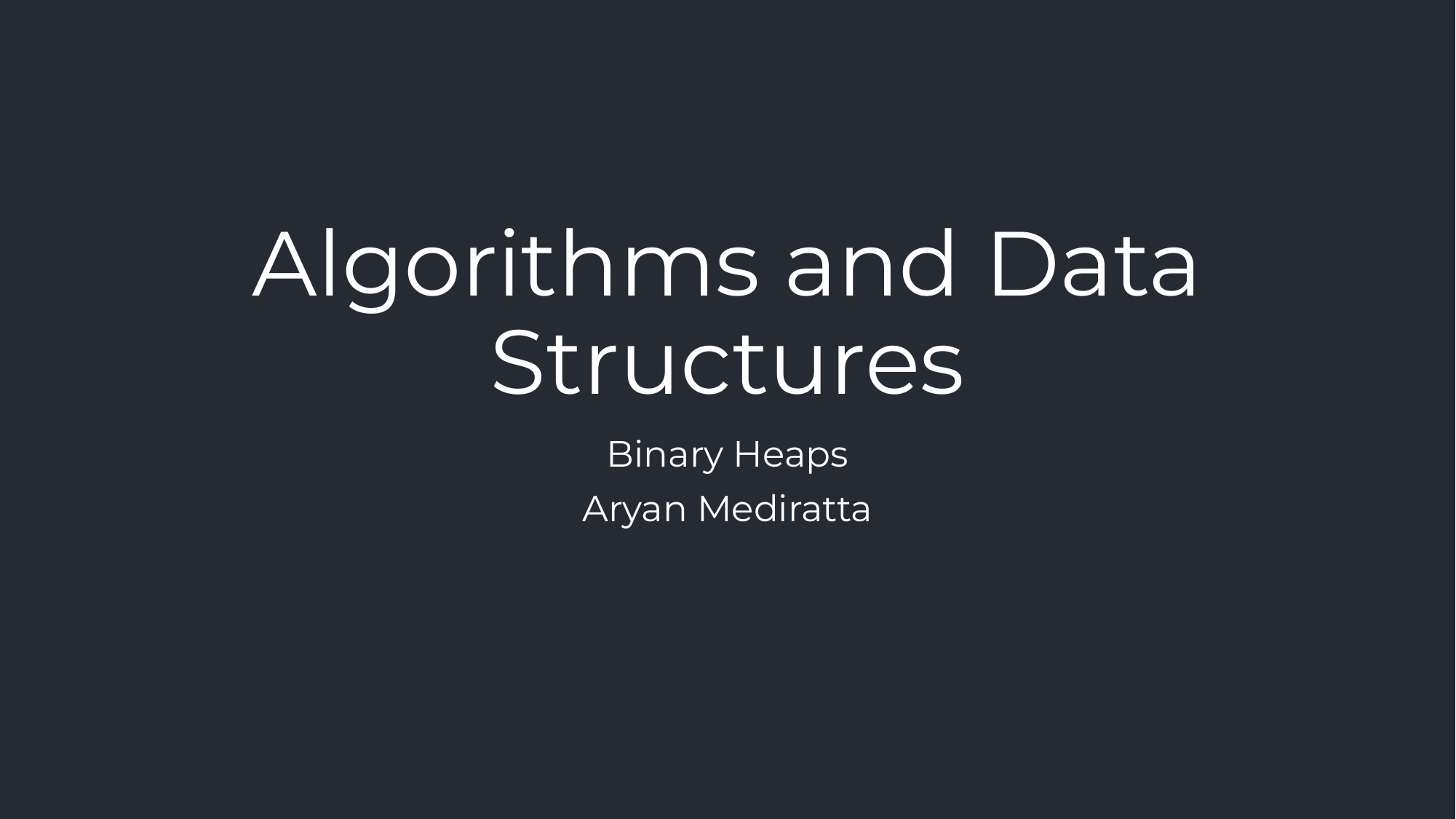

# Algorithms and Data Structures
Binary Heaps
Aryan Mediratta